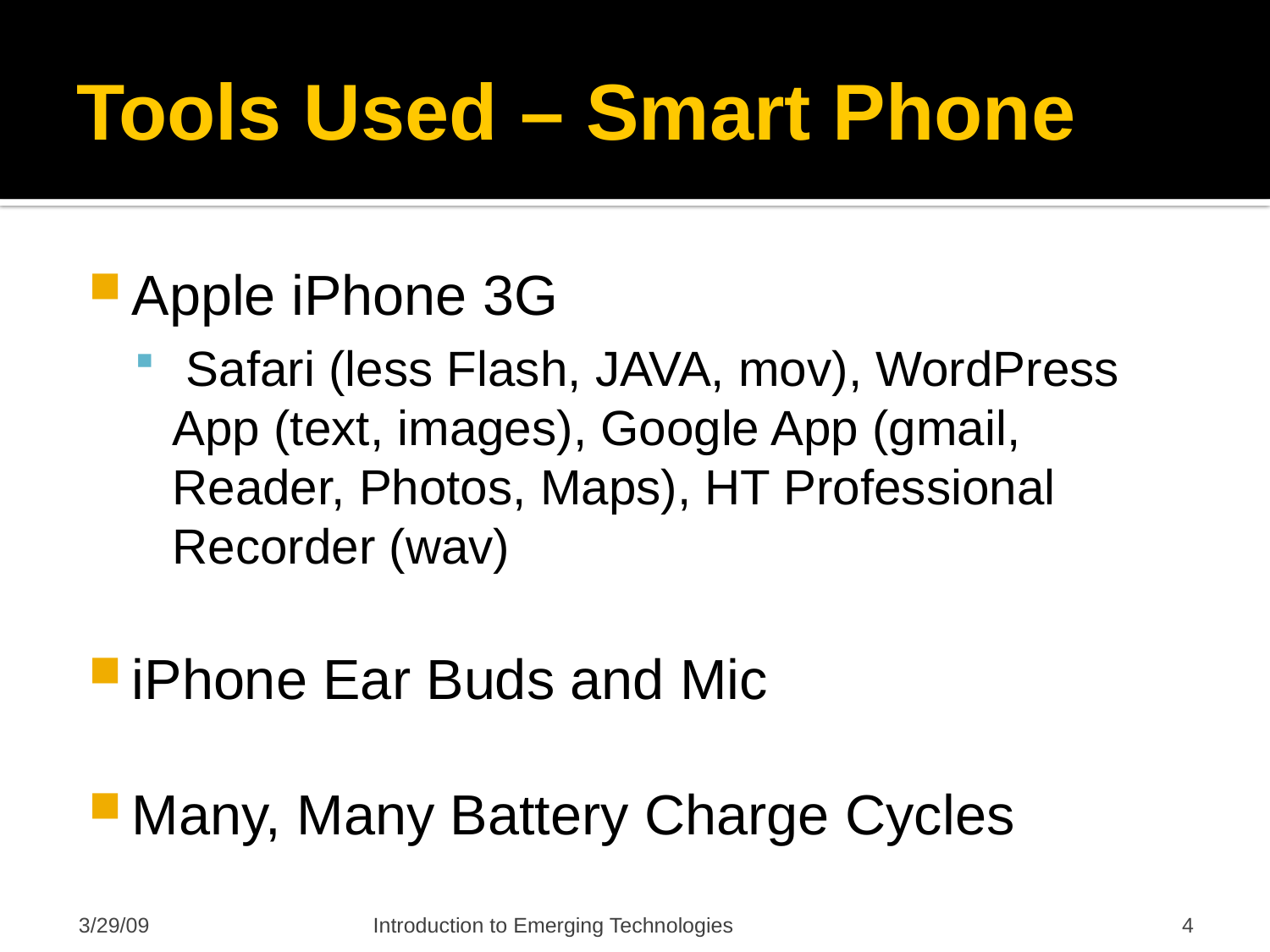

# Tools Used – Smart Phone
Apple iPhone 3G
 Safari (less Flash, JAVA, mov), WordPress App (text, images), Google App (gmail, Reader, Photos, Maps), HT Professional Recorder (wav)

iPhone Ear Buds and Mic

Many, Many Battery Charge Cycles
3/29/09
Introduction to Emerging Technologies
4